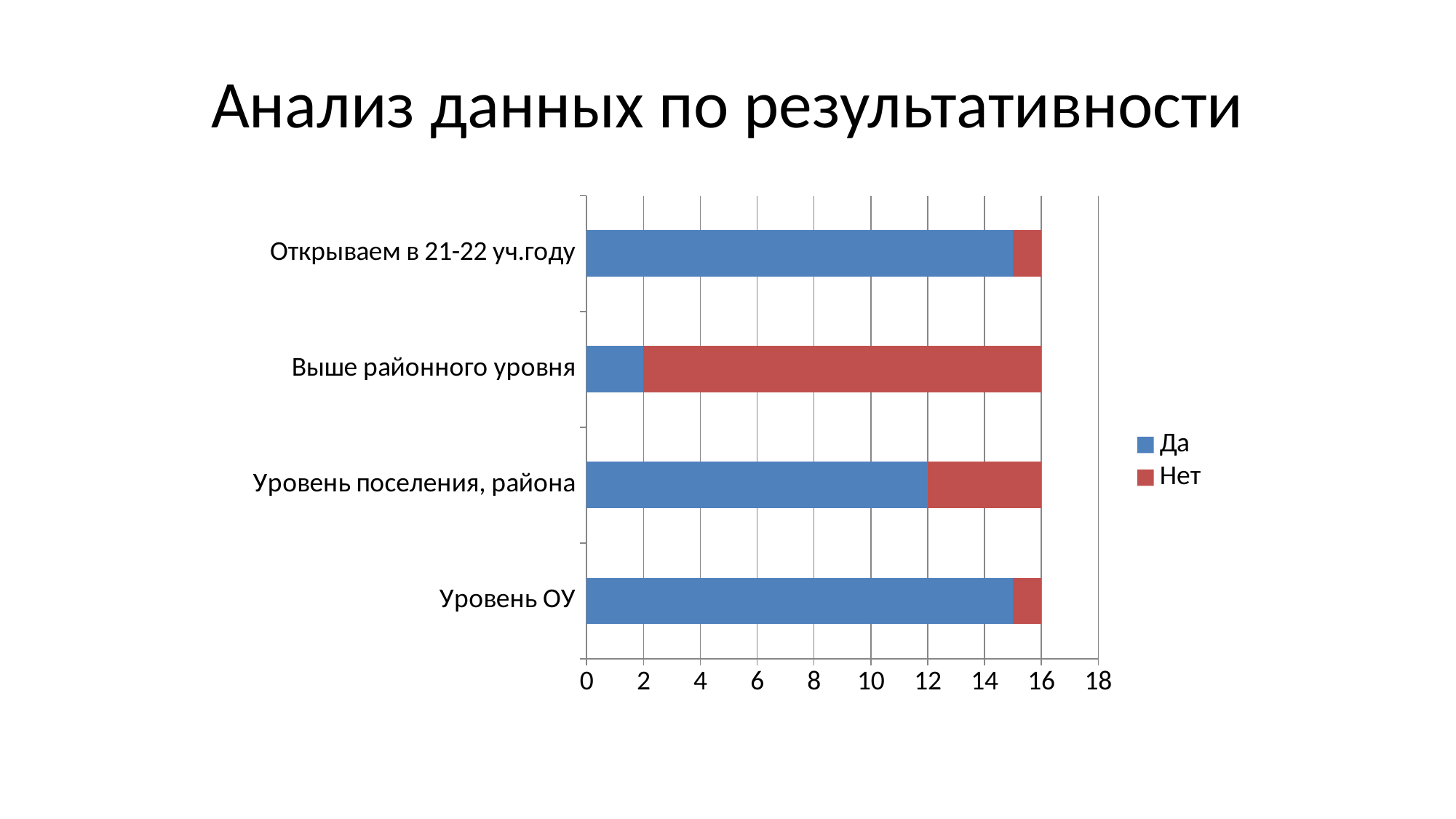

# Анализ данных по результативности

### Chart

| Category | Да | Нет |
|---|---|---|
| Уровень ОУ | 15.0 | 1.0 |
| Уровень поселения, района | 12.0 | 4.0 |
| Выше районного уровня | 2.0 | 14.0 |
| Открываем в 21-22 уч.году | 15.0 | 1.0 |